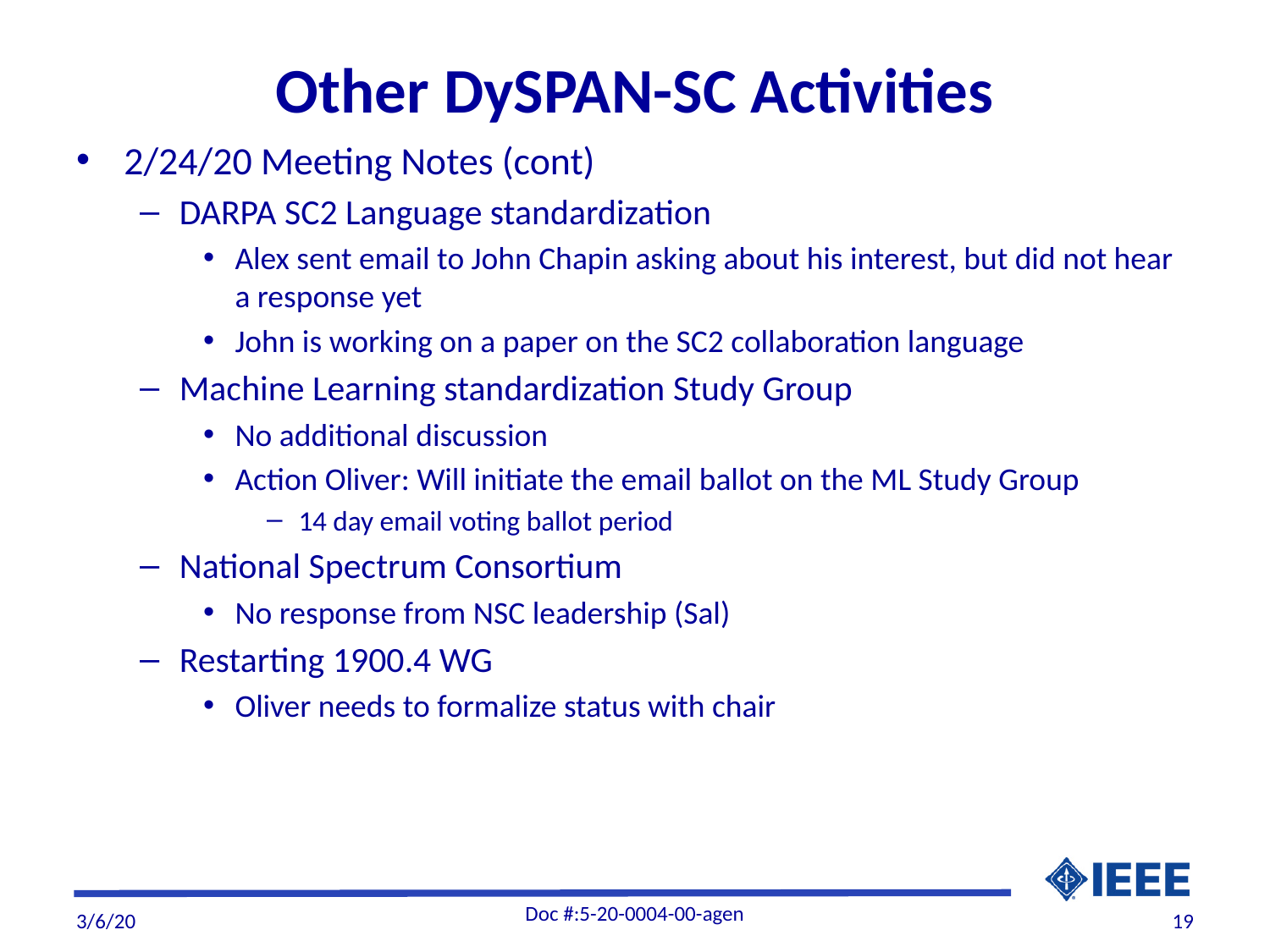

# Other DySPAN-SC Activities
2/24/20 Meeting Notes (cont)
DARPA SC2 Language standardization
Alex sent email to John Chapin asking about his interest, but did not hear a response yet
John is working on a paper on the SC2 collaboration language
Machine Learning standardization Study Group
No additional discussion
Action Oliver: Will initiate the email ballot on the ML Study Group
14 day email voting ballot period
National Spectrum Consortium
No response from NSC leadership (Sal)
Restarting 1900.4 WG
Oliver needs to formalize status with chair
Doc #:5-20-0004-00-agen
3/6/20
19